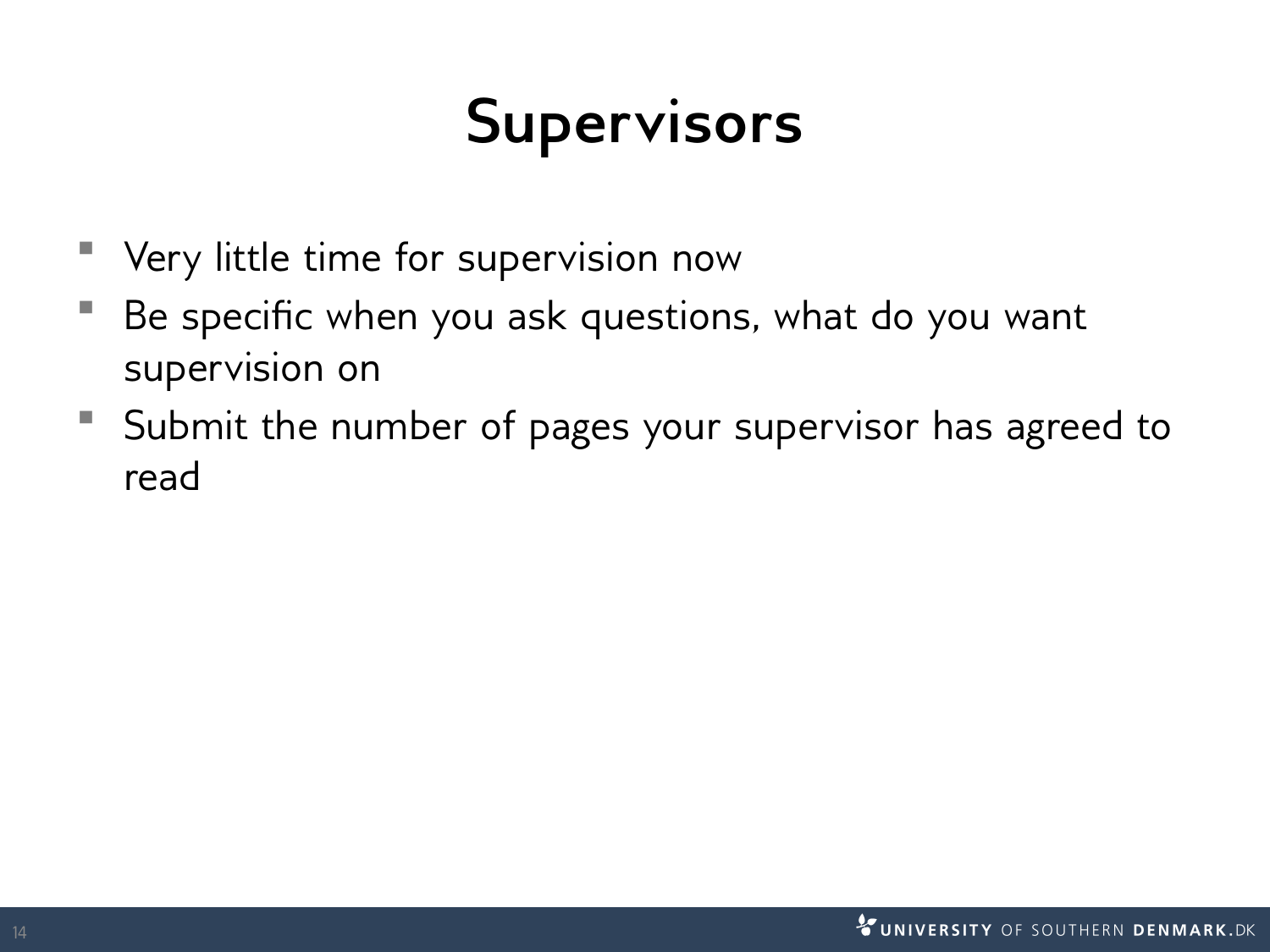

# Supervisors
Very little time for supervision now
Be specific when you ask questions, what do you want supervision on
Submit the number of pages your supervisor has agreed to read

14